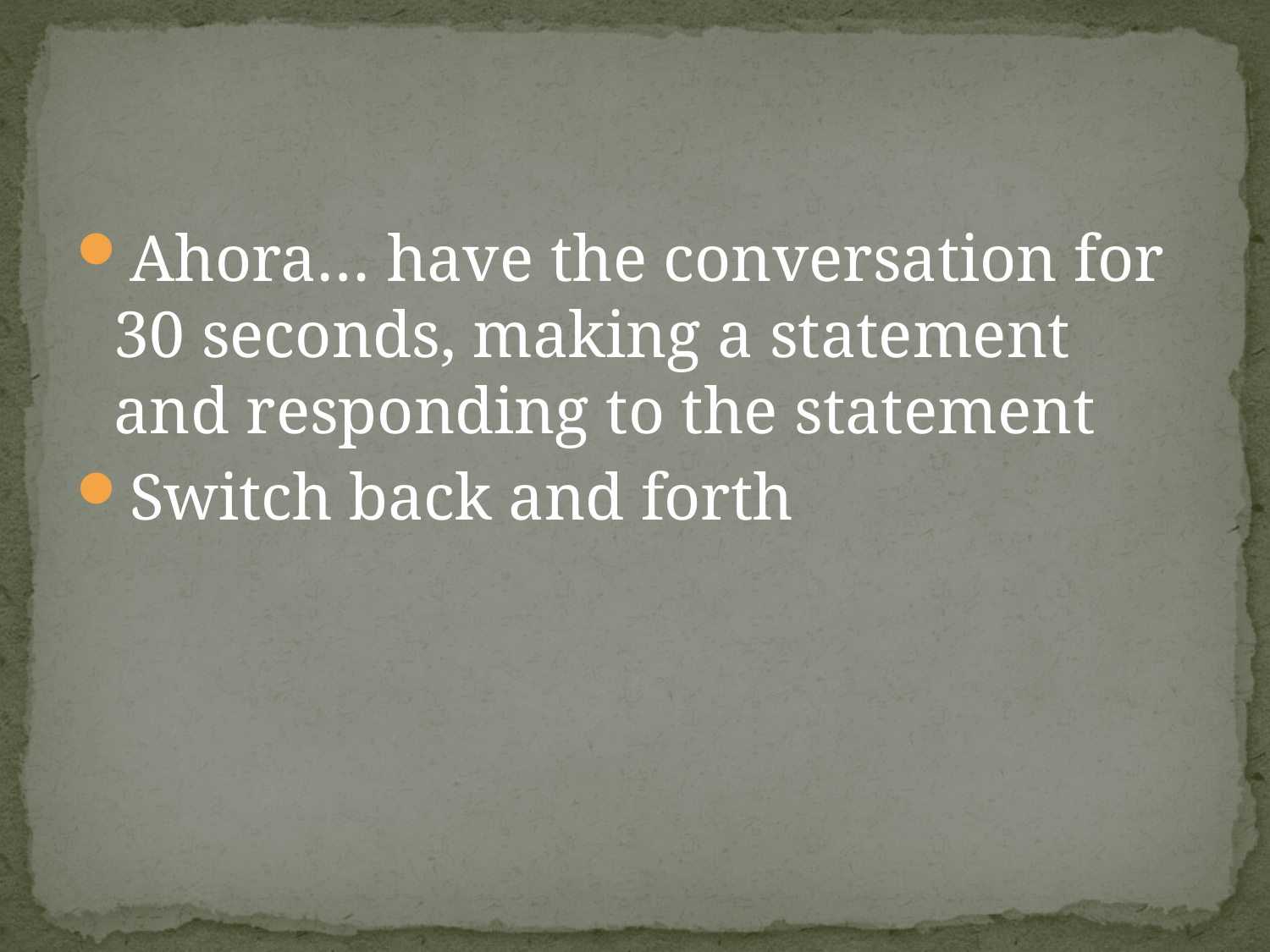

#
Ahora… have the conversation for 30 seconds, making a statement and responding to the statement
Switch back and forth